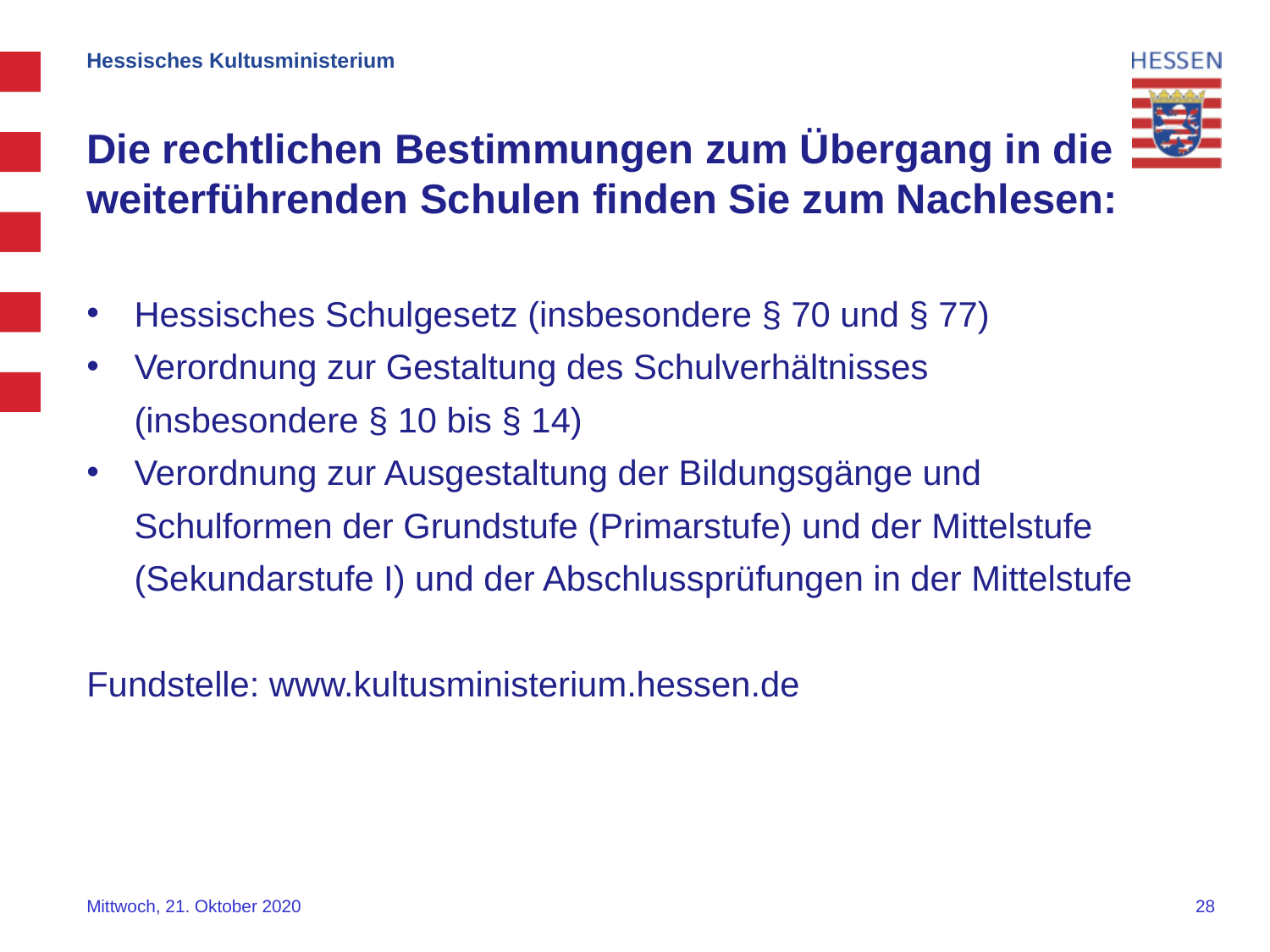

Hessisches Kultusministerium
# Die rechtlichen Bestimmungen zum Übergang in die weiterführenden Schulen finden Sie zum Nachlesen:
Hessisches Schulgesetz (insbesondere § 70 und § 77)
Verordnung zur Gestaltung des Schulverhältnisses (insbesondere § 10 bis § 14)
Verordnung zur Ausgestaltung der Bildungsgänge und Schulformen der Grundstufe (Primarstufe) und der Mittelstufe (Sekundarstufe I) und der Abschlussprüfungen in der Mittelstufe

Fundstelle: www.kultusministerium.hessen.de
Mittwoch, 21. Oktober 2020